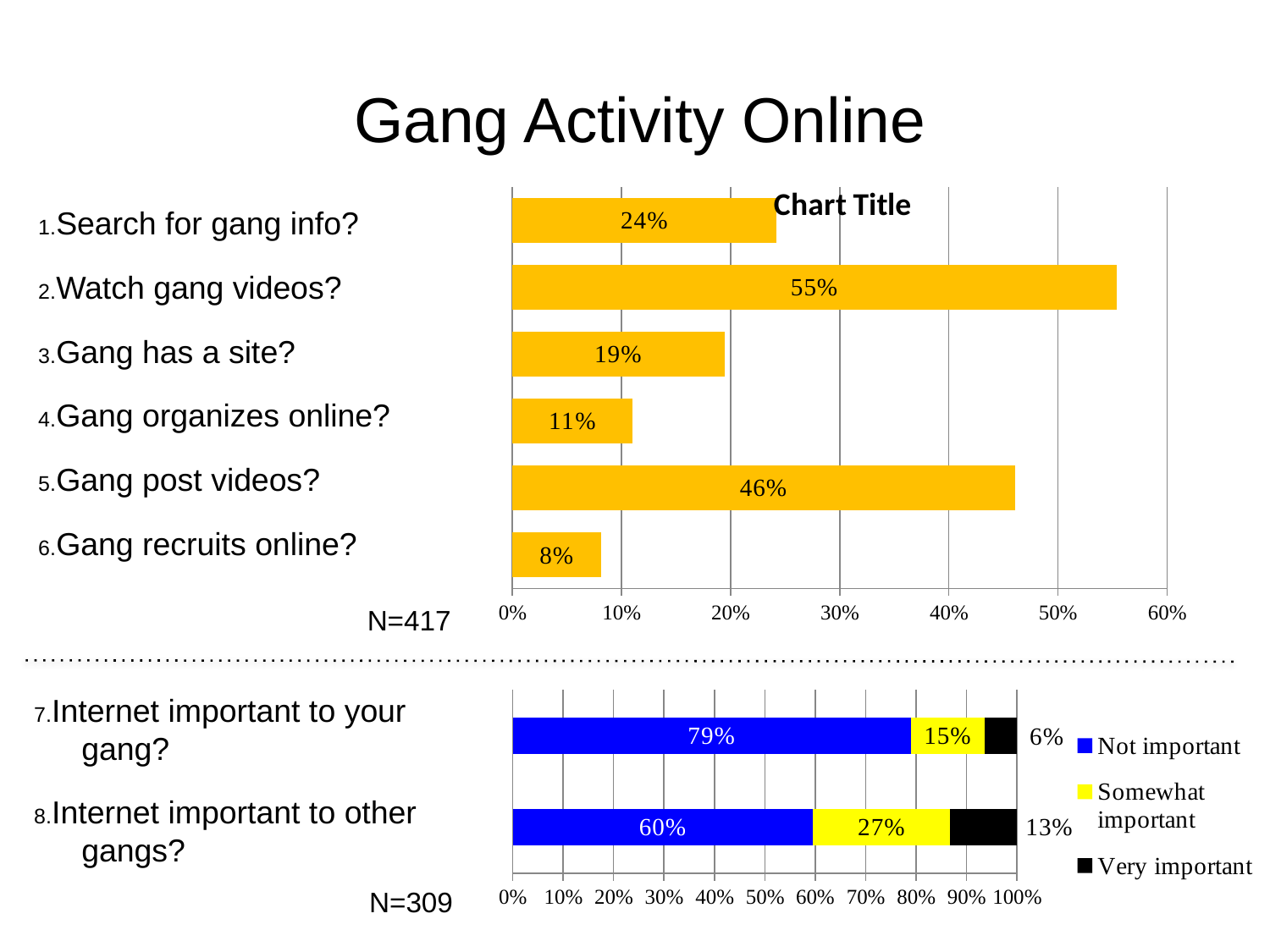

# Gang Activity Online

### Chart:

| Category |  |
|---|---|
1.Search for gang info?

2.Watch gang videos?

3.Gang has a site?

4.Gang organizes online?

5.Gang post videos?

6.Gang recruits online?

N=417

### Chart

| Category | Not important | Somewhat important | Very important |
|---|---|---|---|
| Other gangs | 0.5954999999999999 | 0.27180000000000004 | 0.1327 |
| Your gang | 0.7896 | 0.1456 | 0.0647 |
7.Internet important to your gang?

8.Internet important to other gangs?
N=309